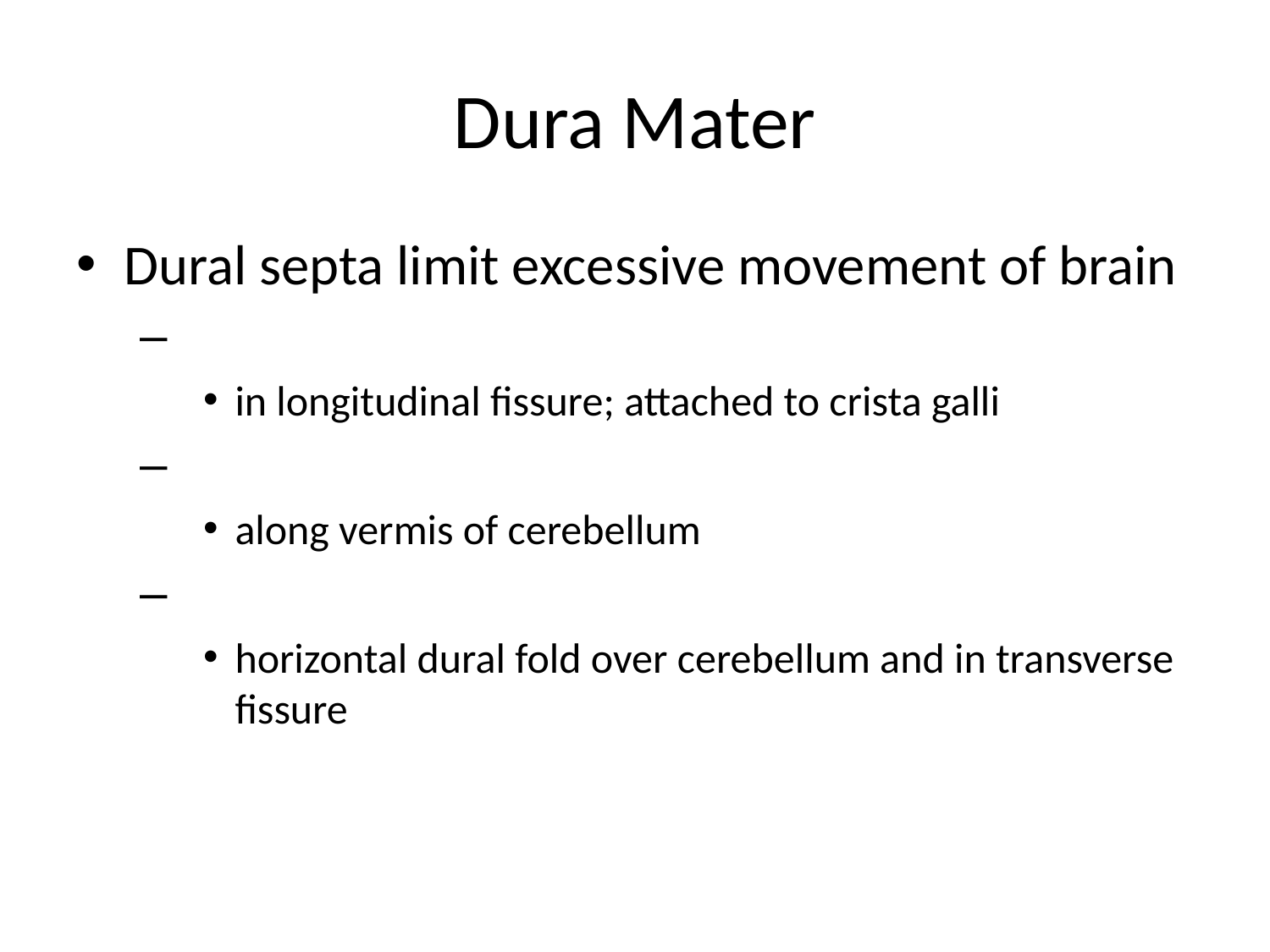

# Dura Mater
Dural septa limit excessive movement of brain

in longitudinal fissure; attached to crista galli

along vermis of cerebellum

horizontal dural fold over cerebellum and in transverse fissure